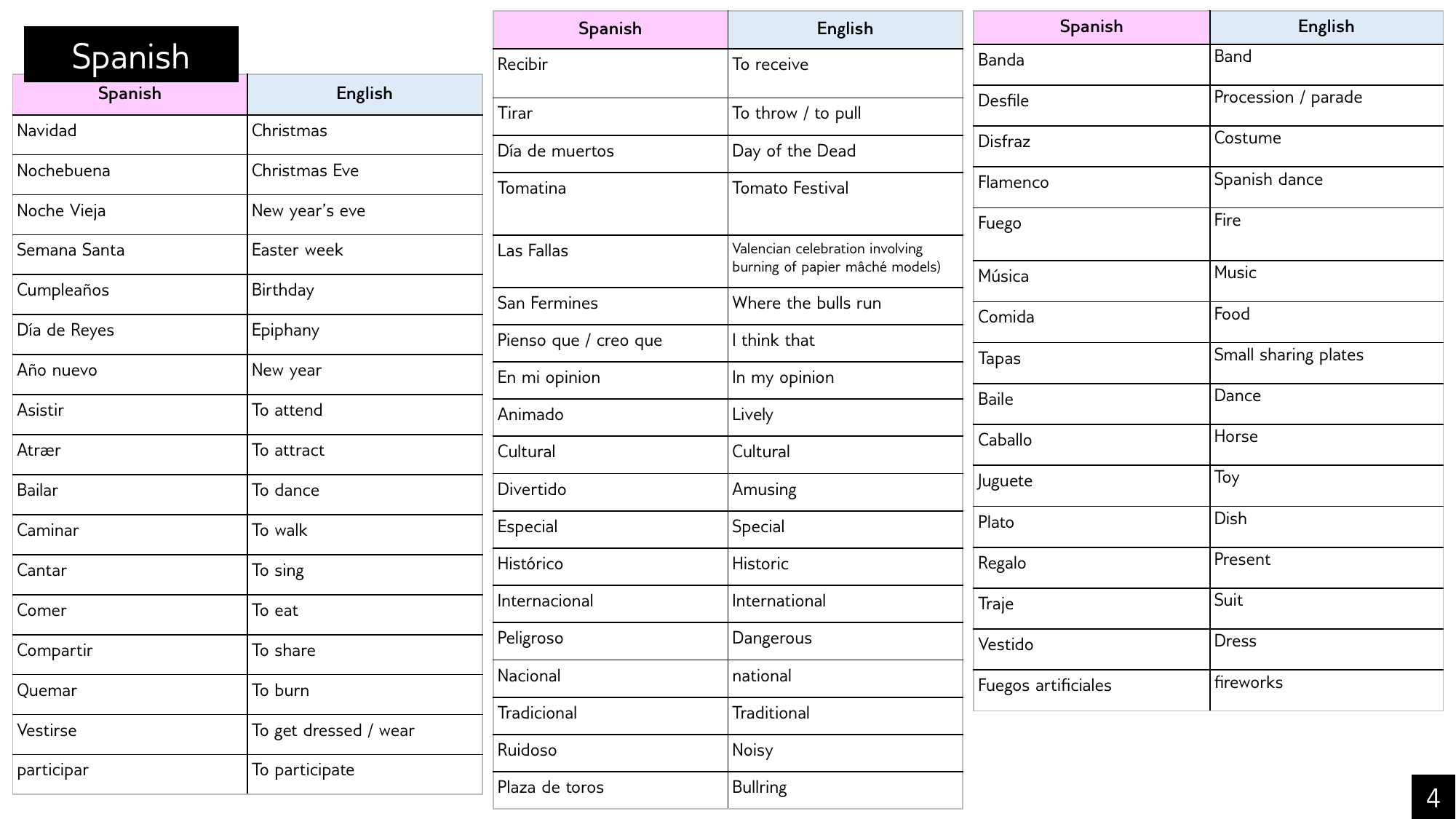

| Spanish | English |
| --- | --- |
| Banda | Band |
| Desfile | Procession / parade |
| Disfraz | Costume |
| Flamenco | Spanish dance |
| Fuego | Fire |
| Música | Music |
| Comida | Food |
| Tapas | Small sharing plates |
| Baile | Dance |
| Caballo | Horse |
| Juguete | Toy |
| Plato | Dish |
| Regalo | Present |
| Traje | Suit |
| Vestido | Dress |
| Fuegos artificiales | fireworks |
| Spanish | English |
| --- | --- |
| Recibir | To receive |
| Tirar | To throw / to pull |
| Día de muertos | Day of the Dead |
| Tomatina | Tomato Festival |
| Las Fallas | Valencian celebration involving burning of papier mâché models) |
| San Fermines | Where the bulls run |
| Pienso que / creo que | I think that |
| En mi opinion | In my opinion |
| Animado | Lively |
| Cultural | Cultural |
| Divertido | Amusing |
| Especial | Special |
| Histórico | Historic |
| Internacional | International |
| Peligroso | Dangerous |
| Nacional | national |
| Tradicional | Traditional |
| Ruidoso | Noisy |
| Plaza de toros | Bullring |
Spanish
| Spanish | English |
| --- | --- |
| Navidad | Christmas |
| Nochebuena | Christmas Eve |
| Noche Vieja | New year’s eve |
| Semana Santa | Easter week |
| Cumpleaños | Birthday |
| Día de Reyes | Epiphany |
| Año nuevo | New year |
| Asistir | To attend |
| Atraer | To attract |
| Bailar | To dance |
| Caminar | To walk |
| Cantar | To sing |
| Comer | To eat |
| Compartir | To share |
| Quemar | To burn |
| Vestirse | To get dressed / wear |
| participar | To participate |
4